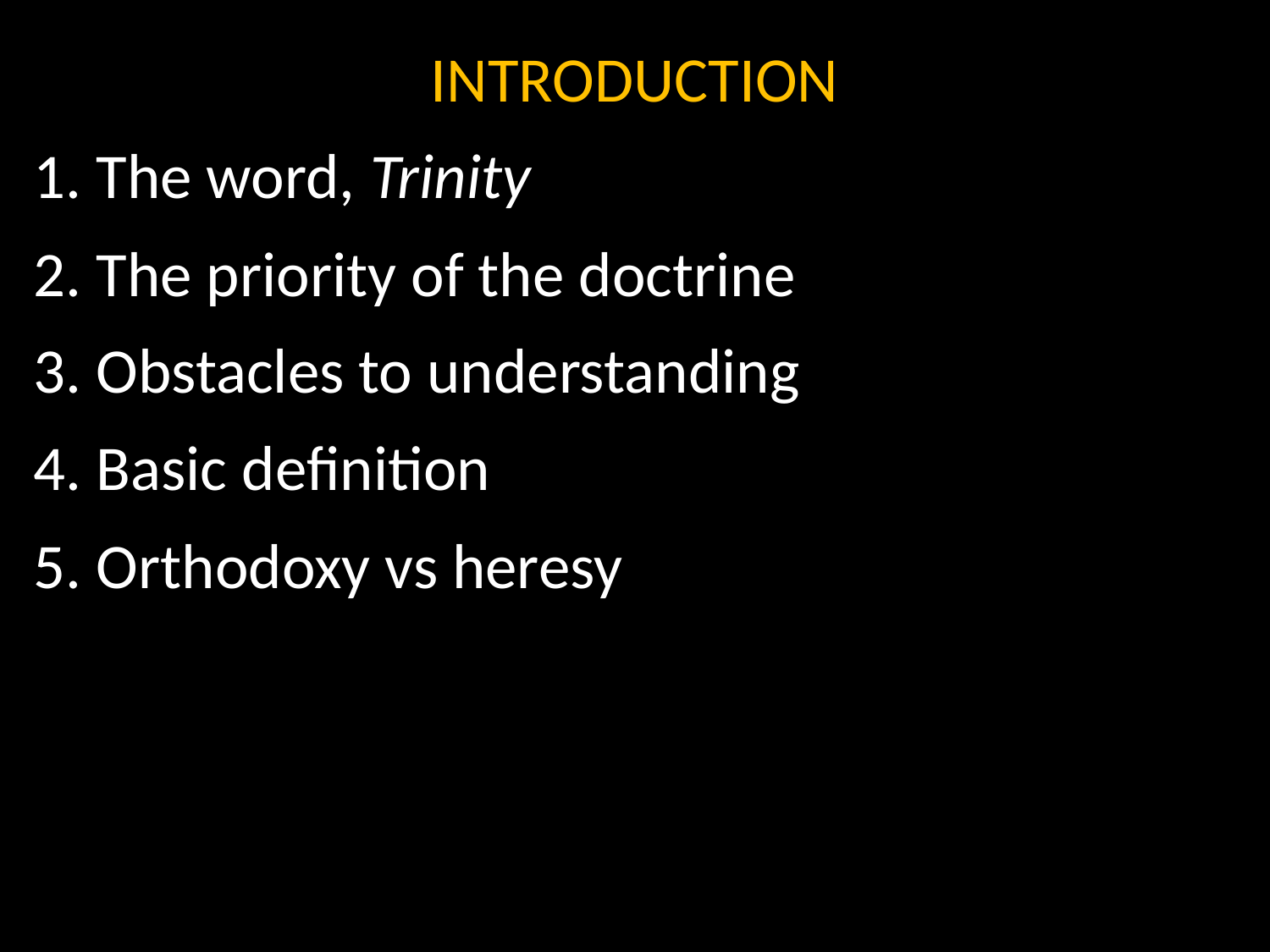

INTRODUCTION
1. The word, Trinity
2. The priority of the doctrine
3. Obstacles to understanding
4. Basic definition
5. Orthodoxy vs heresy